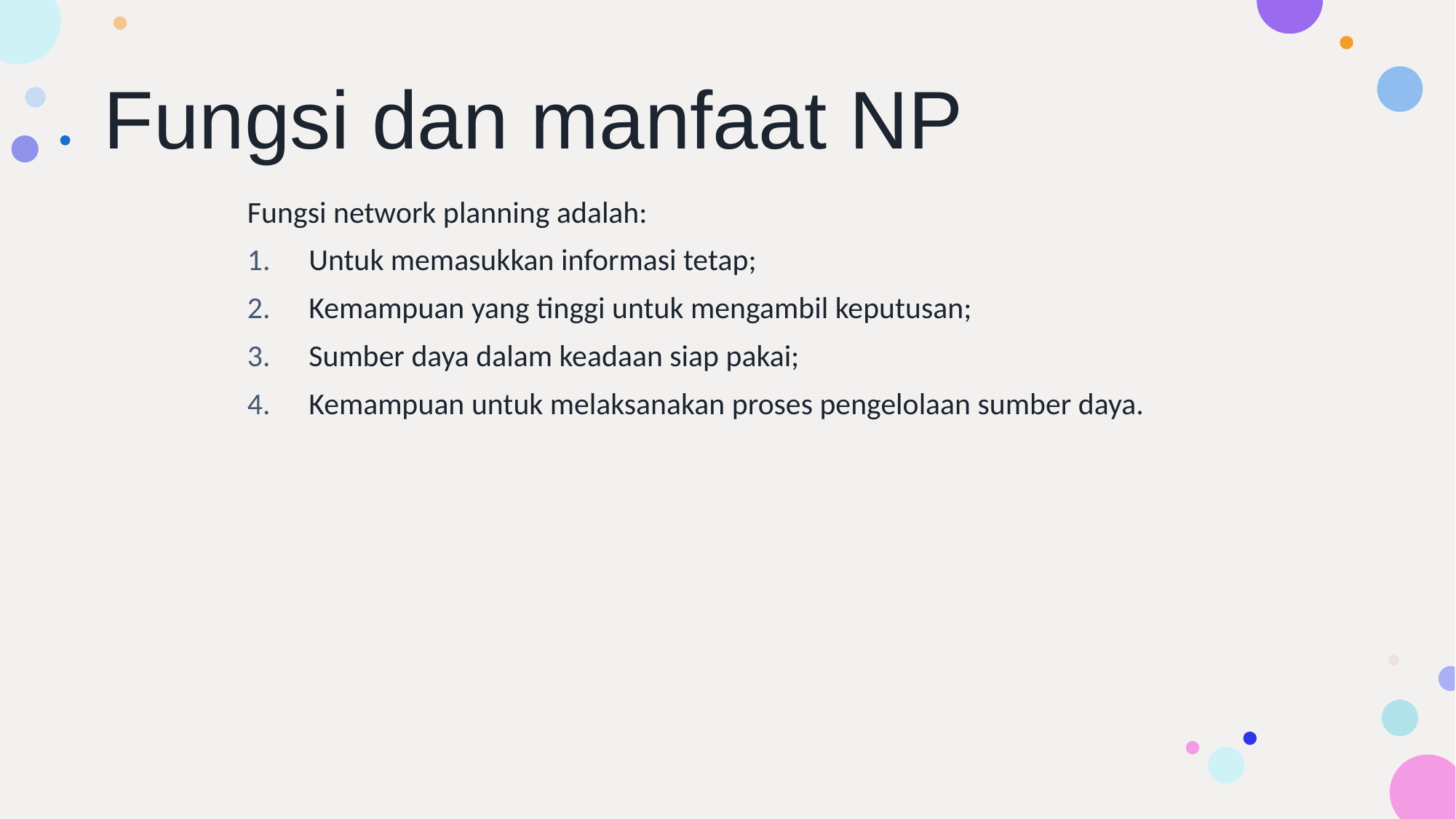

# Fungsi dan manfaat NP
Fungsi network planning adalah:
Untuk memasukkan informasi tetap;
Kemampuan yang tinggi untuk mengambil keputusan;
Sumber daya dalam keadaan siap pakai;
Kemampuan untuk melaksanakan proses pengelolaan sumber daya.